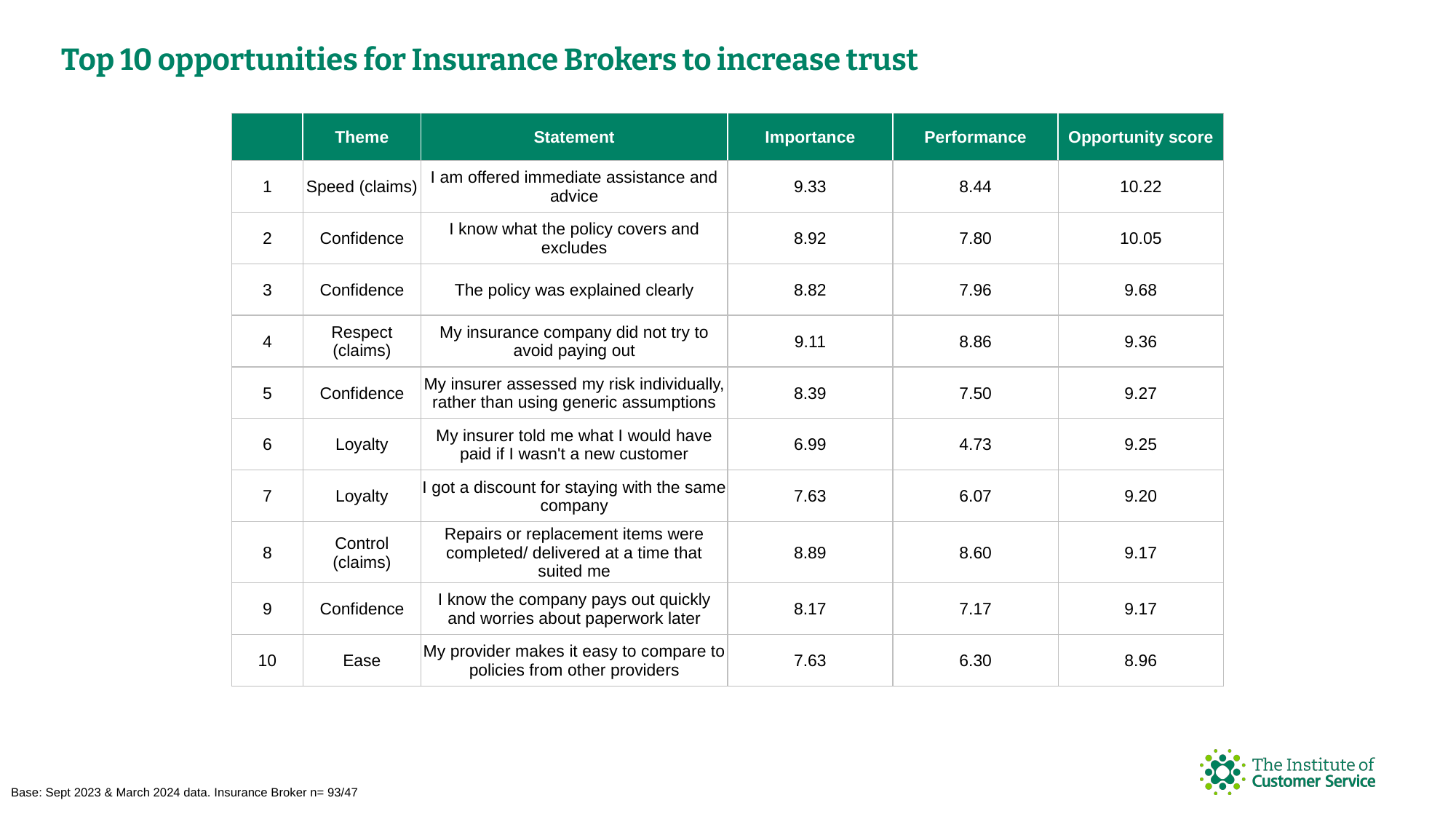

Top 10 opportunities for Insurance Brokers to increase trust
|  | Theme | Statement | Importance | Performance | Opportunity score |
| --- | --- | --- | --- | --- | --- |
| 1 | Speed (claims) | I am offered immediate assistance and advice | 9.33 | 8.44 | 10.22 |
| 2 | Confidence | I know what the policy covers and excludes | 8.92 | 7.80 | 10.05 |
| 3 | Confidence | The policy was explained clearly | 8.82 | 7.96 | 9.68 |
| 4 | Respect (claims) | My insurance company did not try to avoid paying out | 9.11 | 8.86 | 9.36 |
| 5 | Confidence | My insurer assessed my risk individually, rather than using generic assumptions | 8.39 | 7.50 | 9.27 |
| 6 | Loyalty | My insurer told me what I would have paid if I wasn't a new customer | 6.99 | 4.73 | 9.25 |
| 7 | Loyalty | I got a discount for staying with the same company | 7.63 | 6.07 | 9.20 |
| 8 | Control (claims) | Repairs or replacement items were completed/ delivered at a time that suited me | 8.89 | 8.60 | 9.17 |
| 9 | Confidence | I know the company pays out quickly and worries about paperwork later | 8.17 | 7.17 | 9.17 |
| 10 | Ease | My provider makes it easy to compare to policies from other providers | 7.63 | 6.30 | 8.96 |
Base: Sept 2023 & March 2024 data. Insurance Broker n= 93/47